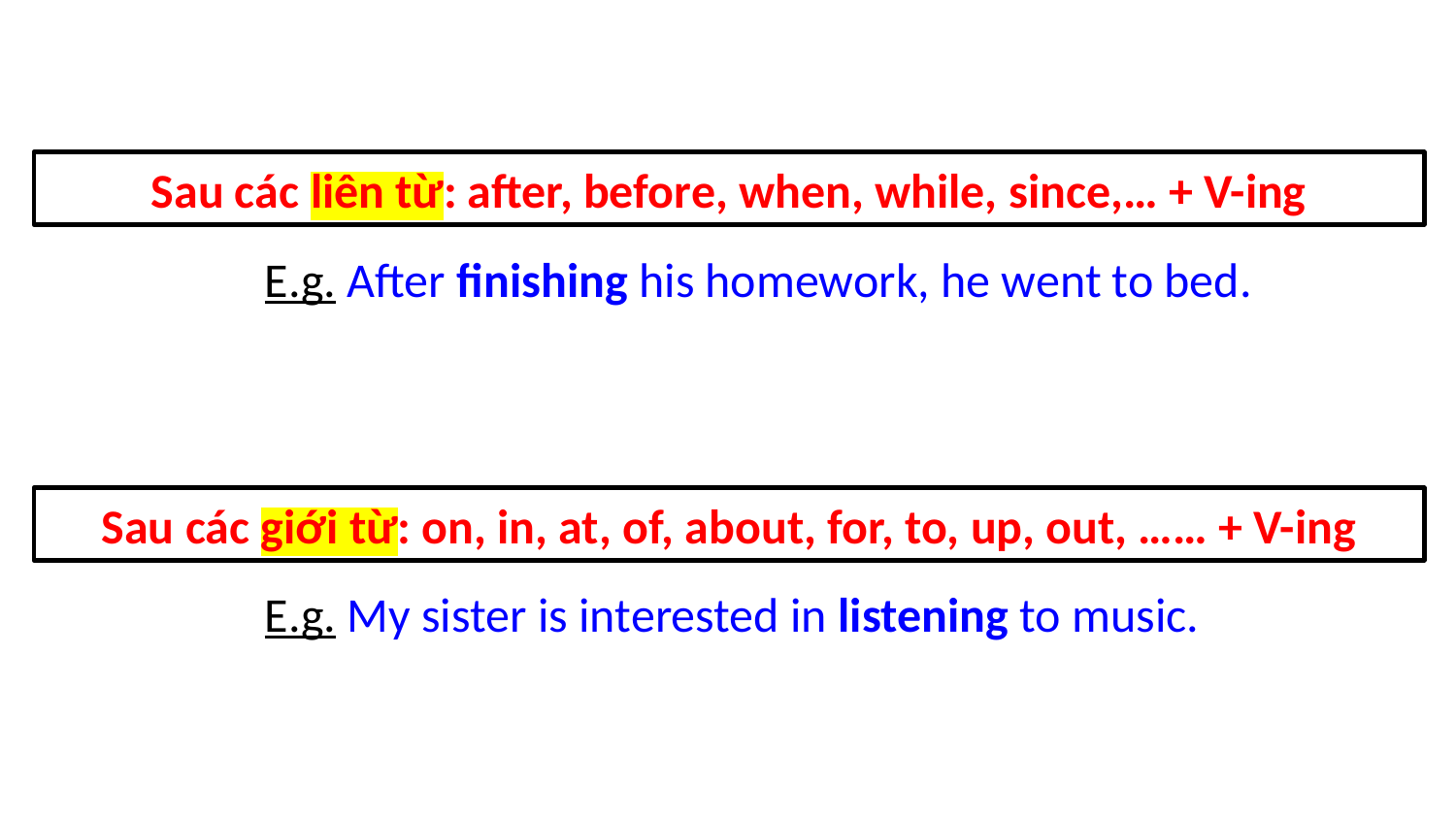

Sau các liên từ: after, before, when, while, since,… + V-ing
E.g. After finishing his homework, he went to bed.
Sau các giới từ: on, in, at, of, about, for, to, up, out, …… + V-ing
E.g. My sister is interested in listening to music.